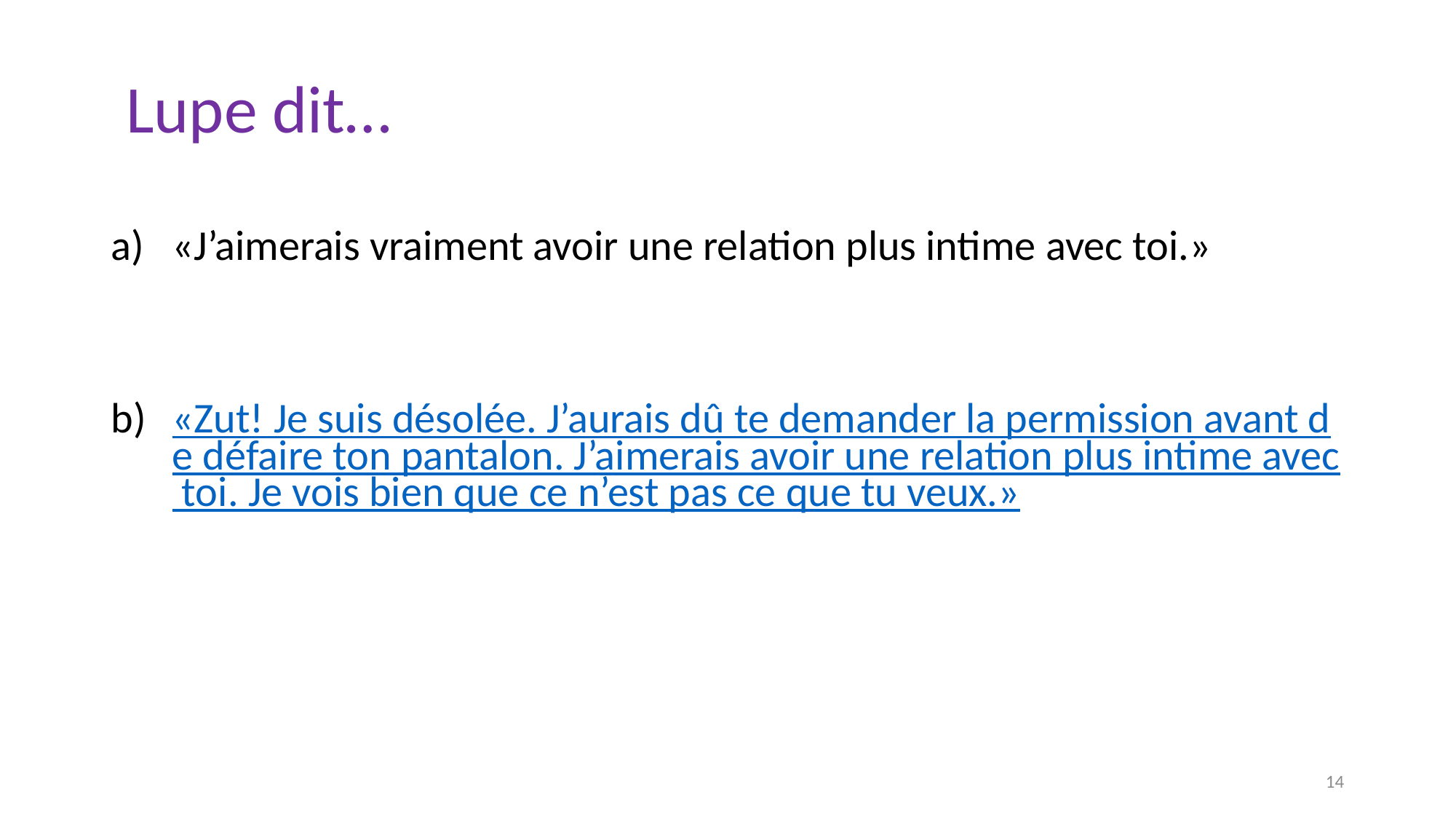

# Lupe dit…
«J’aimerais vraiment avoir une relation plus intime avec toi.»

«Zut! Je suis désolée. J’aurais dû te demander la permission avant de défaire ton pantalon. J’aimerais avoir une relation plus intime avec toi. Je vois bien que ce n’est pas ce que tu veux.»
14